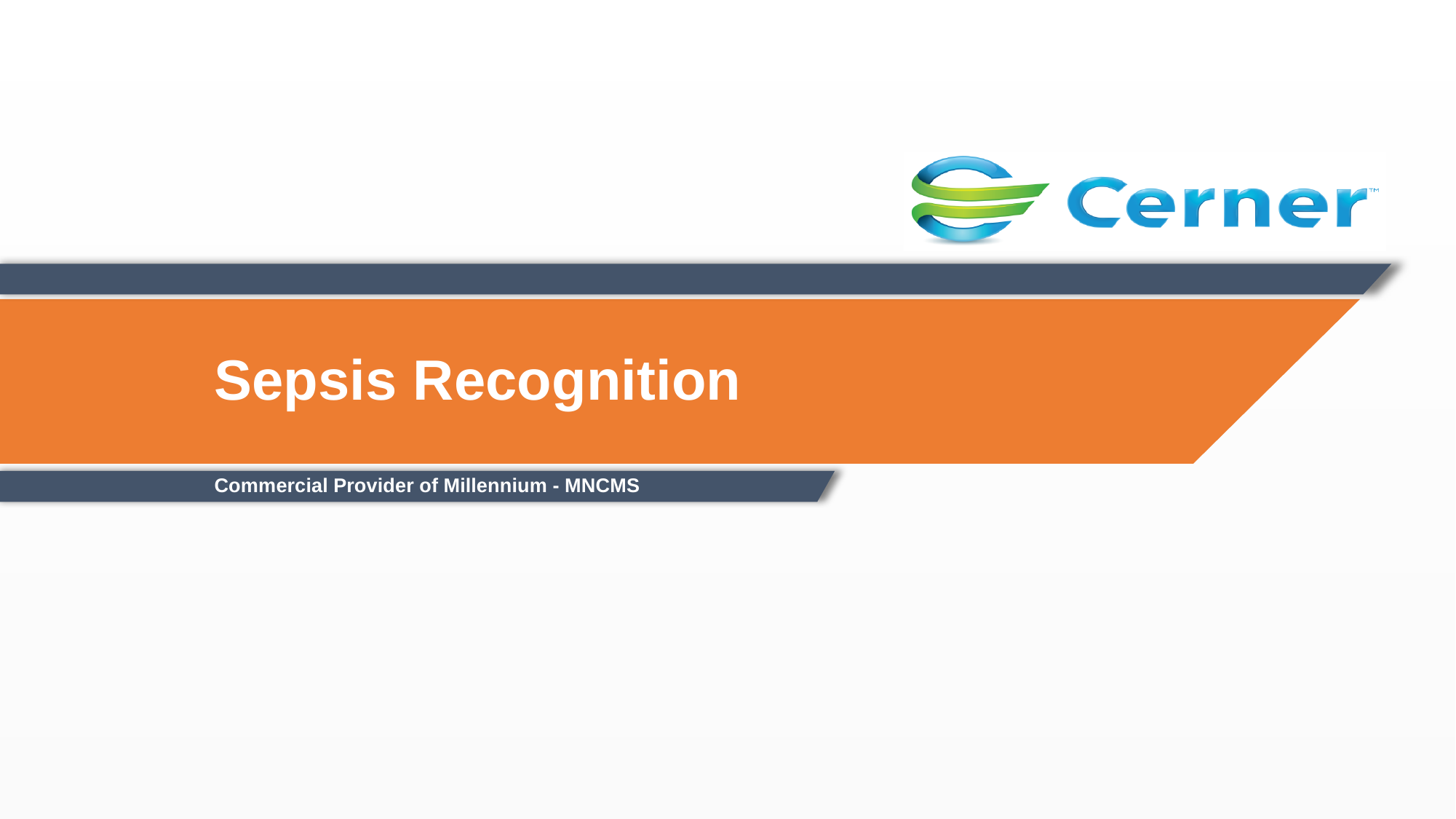

# Sepsis Recognition
Commercial Provider of Millennium - MNCMS